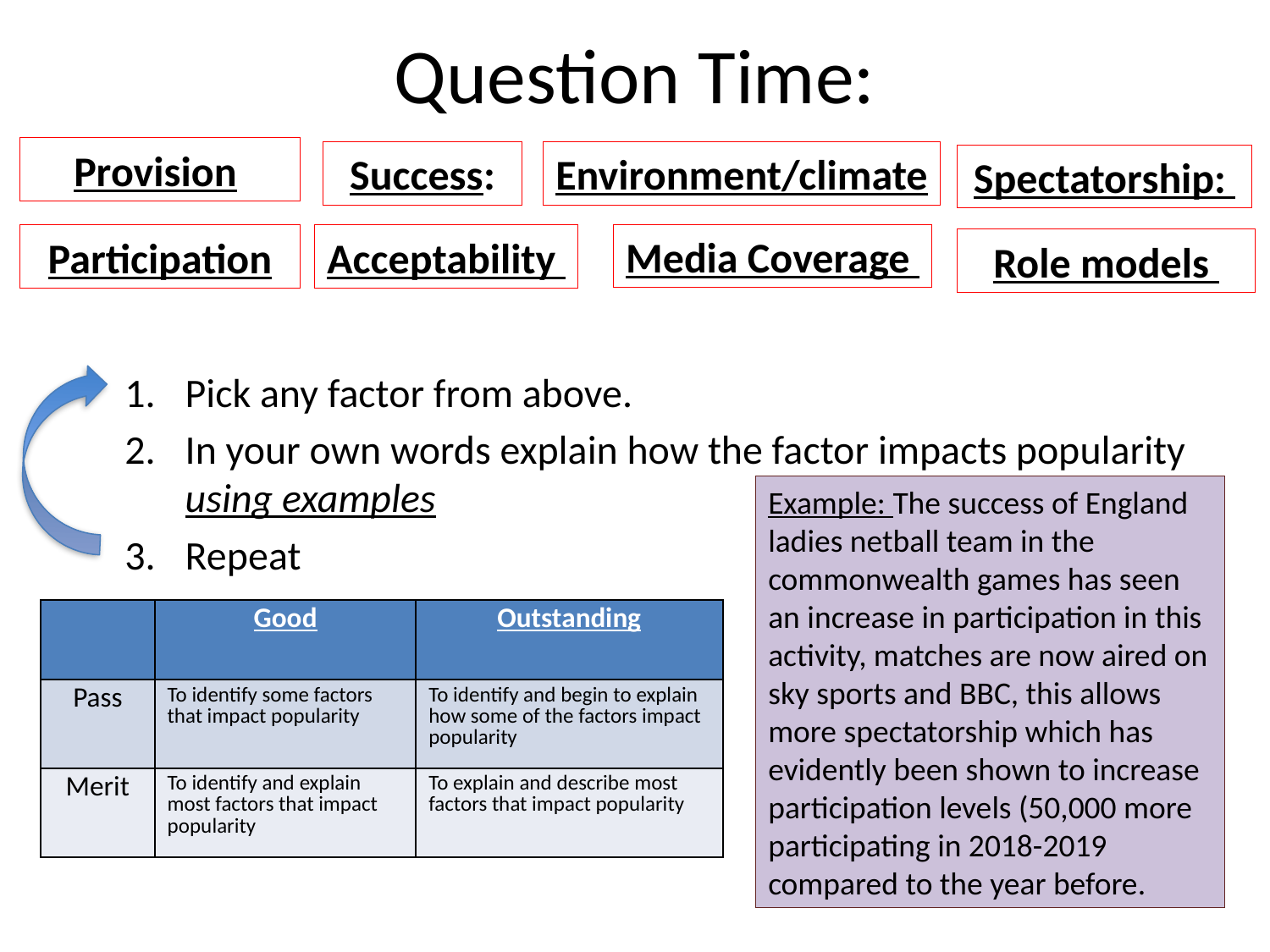

# Question Time:
Provision
Success:
Environment/climate
Spectatorship:
Media Coverage
Participation
Acceptability
Role models
Pick any factor from above.
In your own words explain how the factor impacts popularity using examples
Repeat

Example: The success of England ladies netball team in the commonwealth games has seen an increase in participation in this activity, matches are now aired on sky sports and BBC, this allows more spectatorship which has evidently been shown to increase participation levels (50,000 more participating in 2018-2019 compared to the year before.
|  | Good | Outstanding |
| --- | --- | --- |
| Pass | To identify some factors that impact popularity | To identify and begin to explain how some of the factors impact popularity |
| Merit | To identify and explain most factors that impact popularity | To explain and describe most factors that impact popularity |